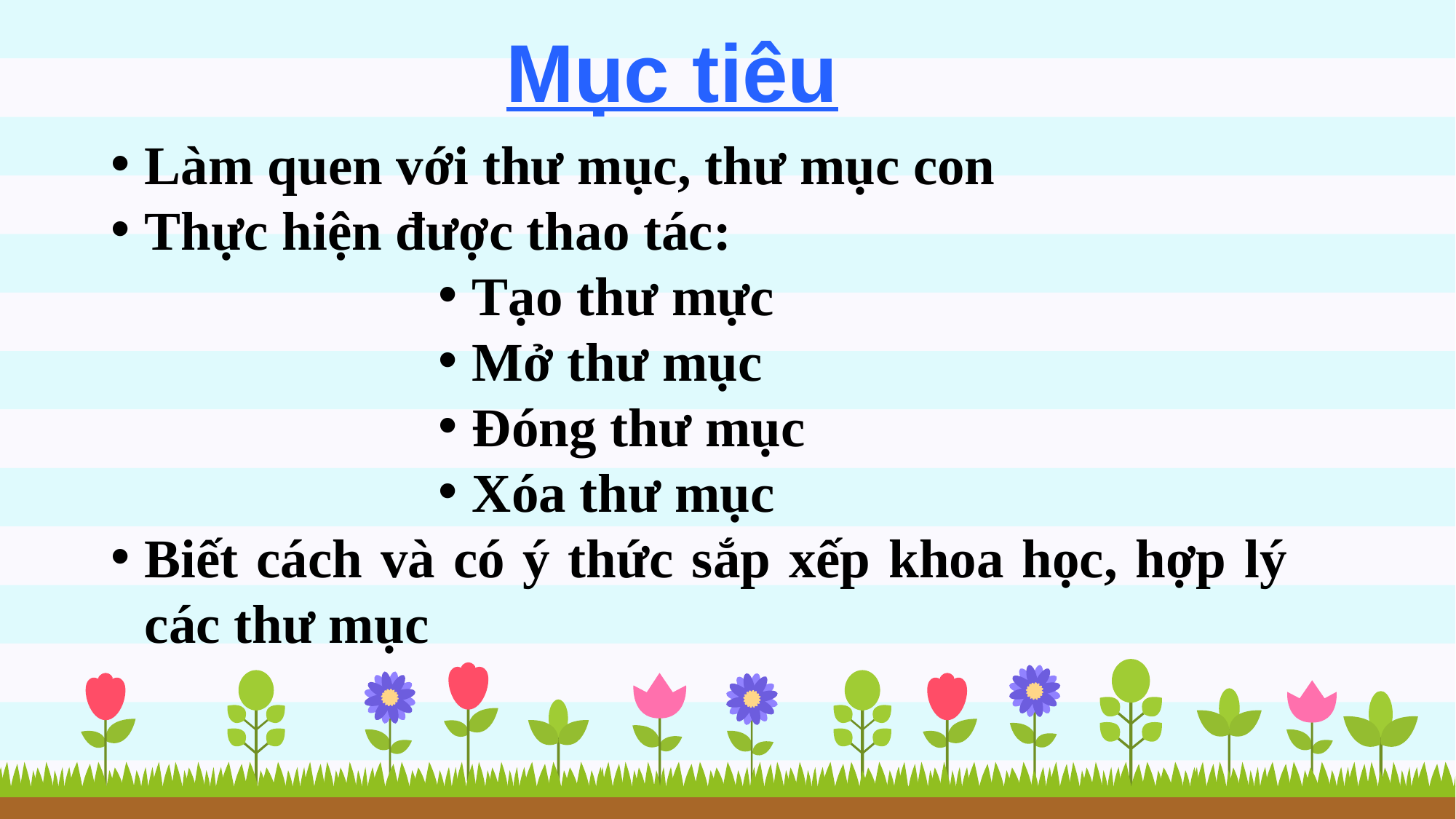

Mục tiêu
Làm quen với thư mục, thư mục con
Thực hiện được thao tác:
Tạo thư mực
Mở thư mục
Đóng thư mục
Xóa thư mục
Biết cách và có ý thức sắp xếp khoa học, hợp lý các thư mục